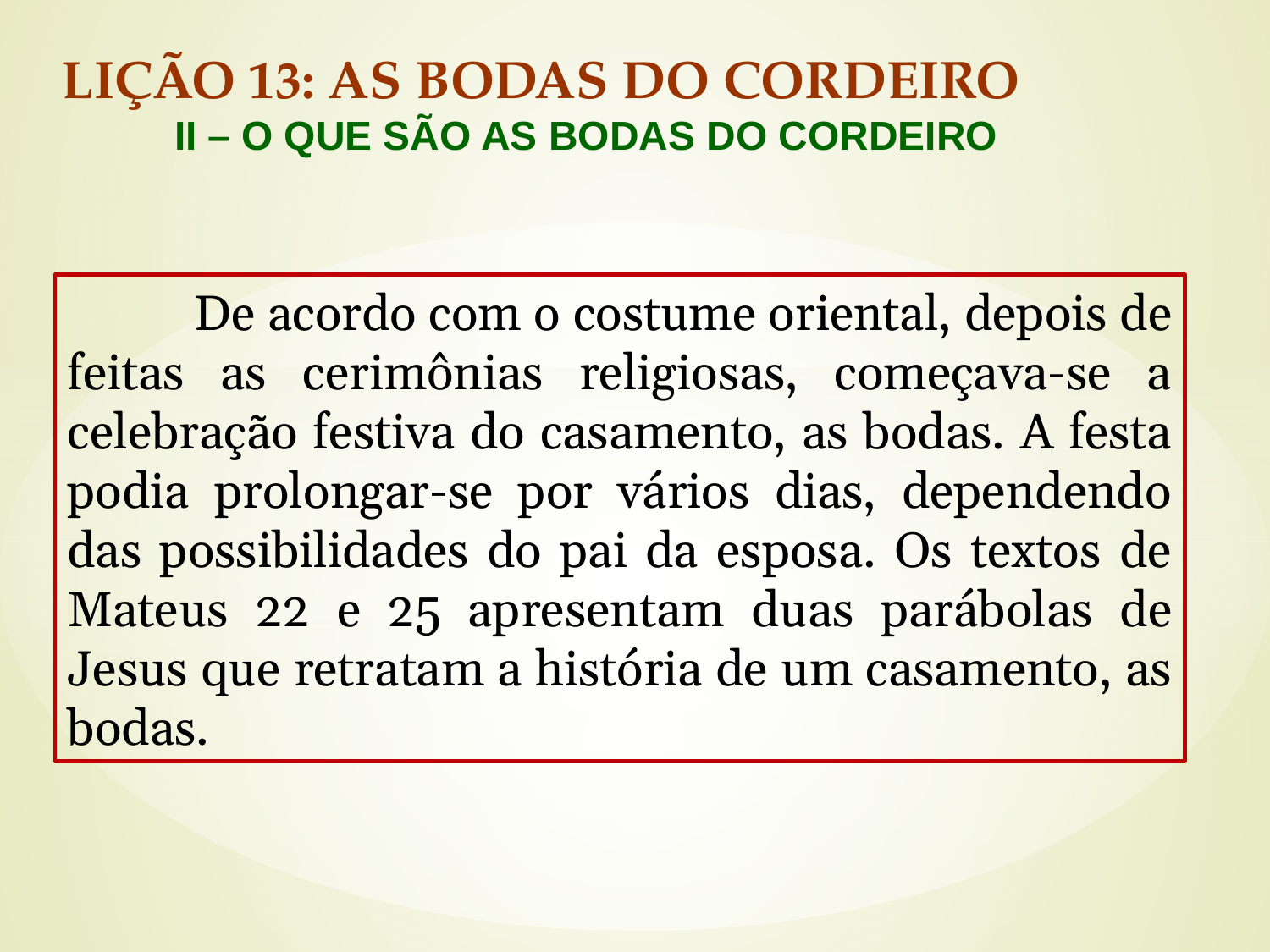

LIÇÃO 13: AS BODAS DO CORDEIRO
	II – O QUE SÃO AS BODAS DO CORDEIRO
#
	De acordo com o costume oriental, depois de feitas as cerimônias religiosas, começava-se a celebração festiva do casamento, as bodas. A festa podia prolongar-se por vários dias, dependendo das possibilidades do pai da esposa. Os textos de Mateus 22 e 25 apresentam duas parábolas de Jesus que retratam a história de um casamento, as bodas.